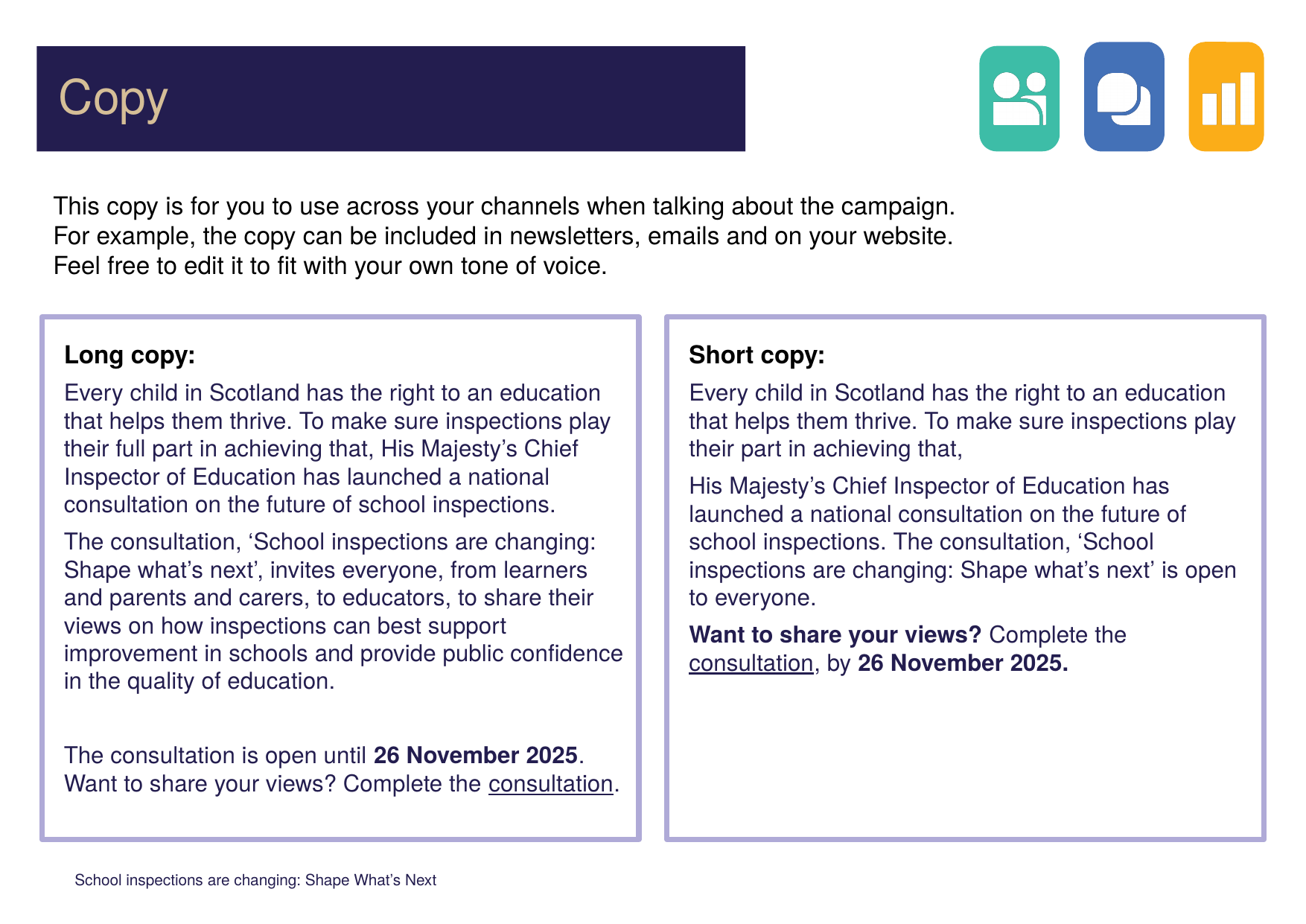

# Copy
This copy is for you to use across your channels when talking about the campaign.
For example, the copy can be included in newsletters, emails and on your website.
Feel free to edit it to fit with your own tone of voice.
Long copy:
Every child in Scotland has the right to an education that helps them thrive. To make sure inspections play their full part in achieving that, His Majesty’s Chief Inspector of Education has launched a national consultation on the future of school inspections.
The consultation, ‘School inspections are changing: Shape what’s next’, invites everyone, from learners and parents and carers, to educators, to share their views on how inspections can best support improvement in schools and provide public confidence in the quality of education.

The consultation is open until 26 November 2025. Want to share your views? Complete the consultation.
Short copy:
Every child in Scotland has the right to an education that helps them thrive. To make sure inspections play their part in achieving that,
His Majesty’s Chief Inspector of Education has launched a national consultation on the future of school inspections. The consultation, ‘School inspections are changing: Shape what’s next’ is open to everyone.
Want to share your views? Complete the consultation, by 26 November 2025.
School inspections are changing: Shape What’s Next